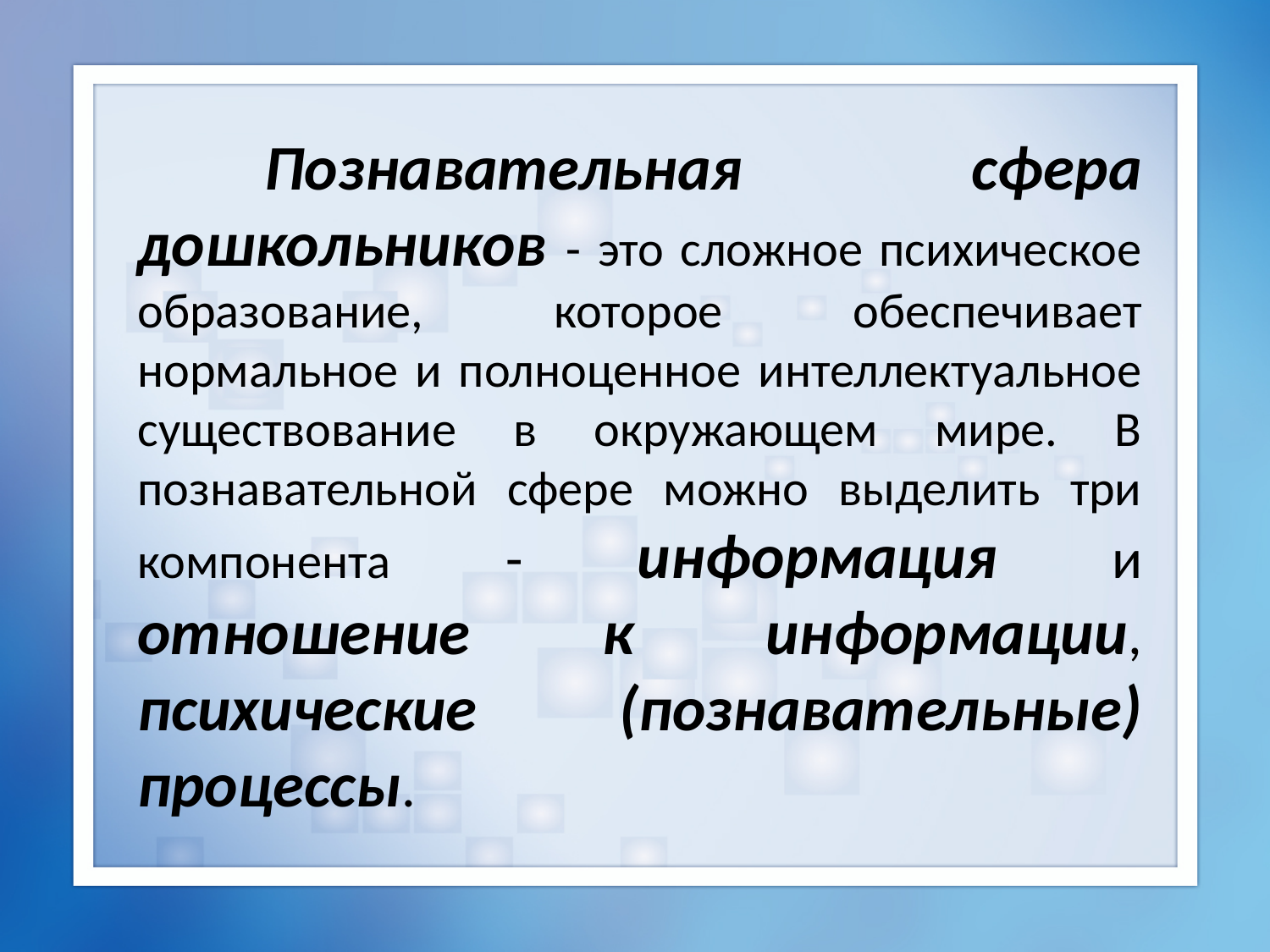

Познавательная сфера дошкольников - это сложное психическое образование, которое обеспечивает нормальное и полноценное интеллектуальное существование в окружающем мире. В познавательной сфере можно выделить три компонента - информация и отношение к информации, психические (познавательные) процессы.